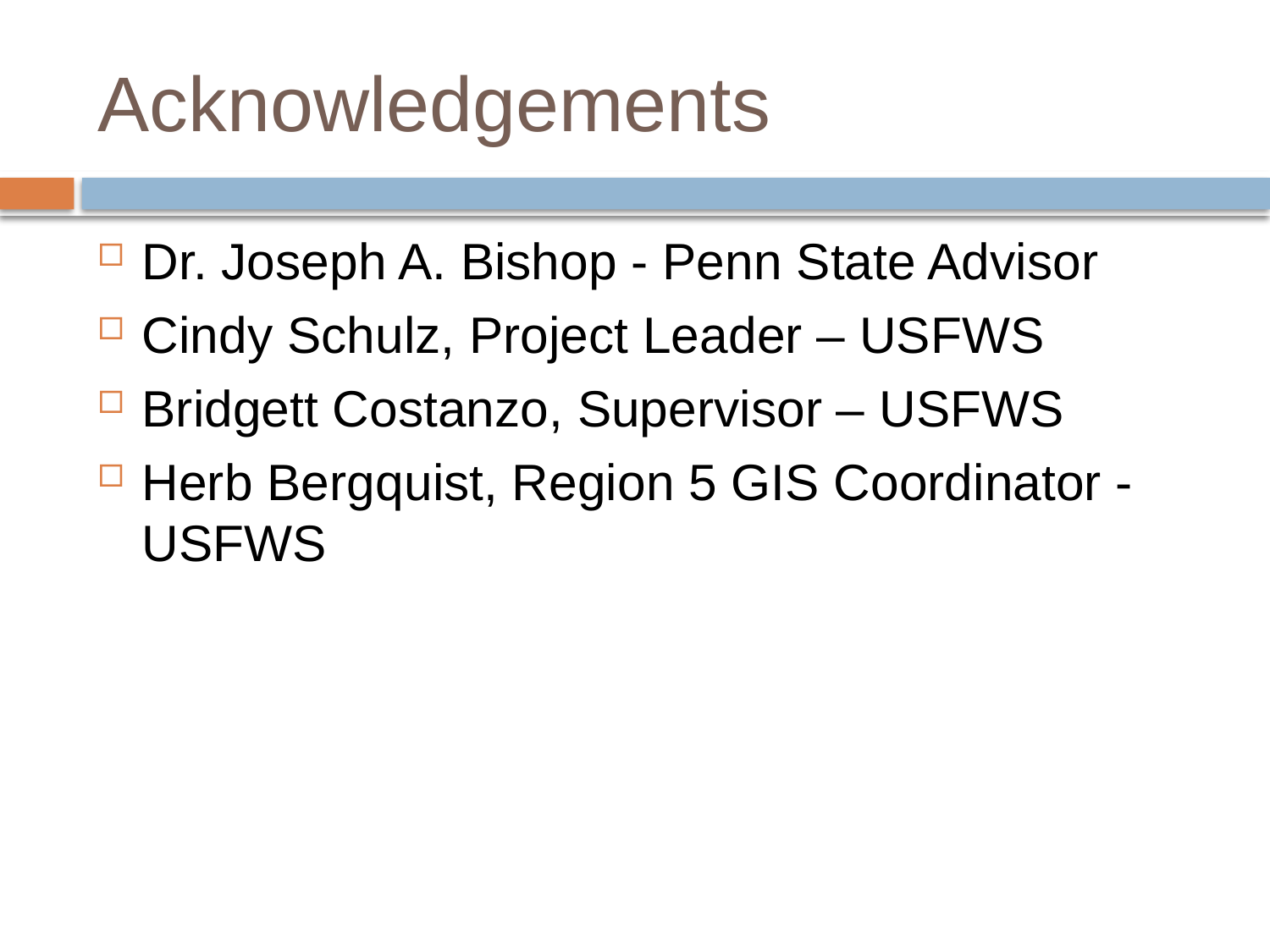

# Acknowledgements
Dr. Joseph A. Bishop - Penn State Advisor
Cindy Schulz, Project Leader – USFWS
Bridgett Costanzo, Supervisor – USFWS
Herb Bergquist, Region 5 GIS Coordinator - USFWS